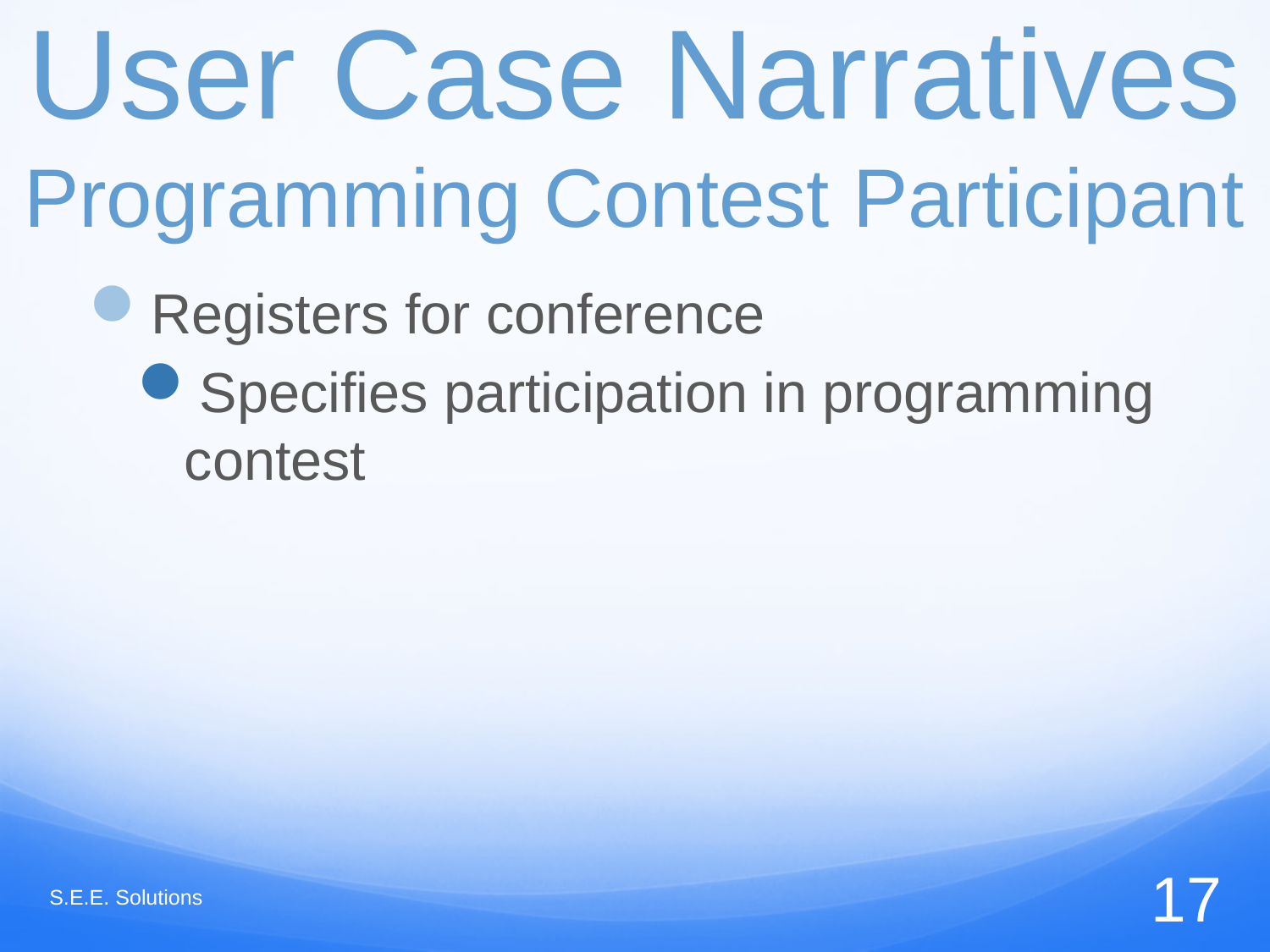

# User Case Narratives Programming Contest Participant
Registers for conference
Specifies participation in programming contest

S.E.E. Solutions
17